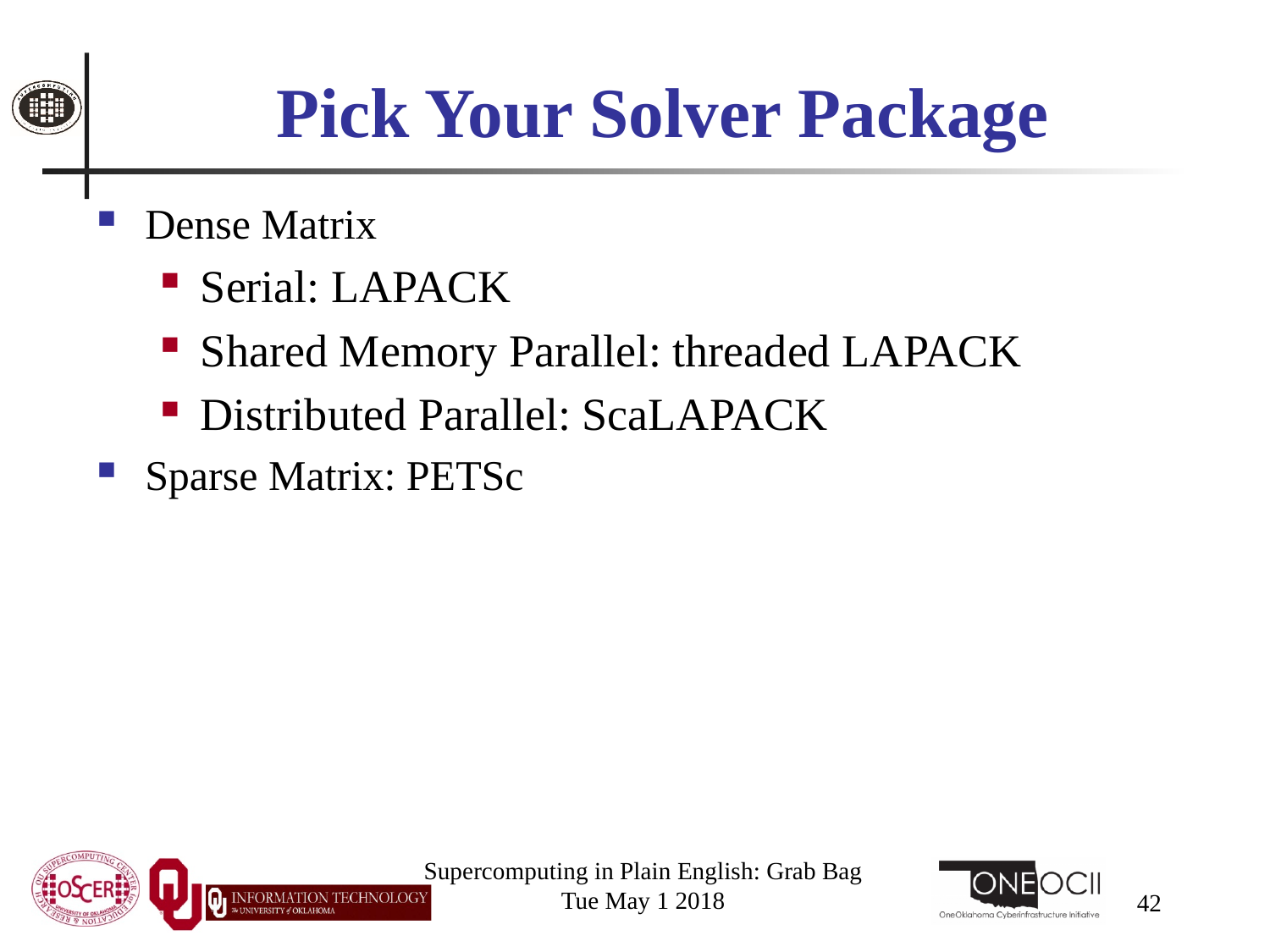

# Pick Your Solver Package
Dense Matrix
Serial: LAPACK
Shared Memory Parallel: threaded LAPACK
Distributed Parallel: ScaLAPACK
Sparse Matrix: PETSc
Supercomputing in Plain English: Grab Bag
Tue May 1 2018
42